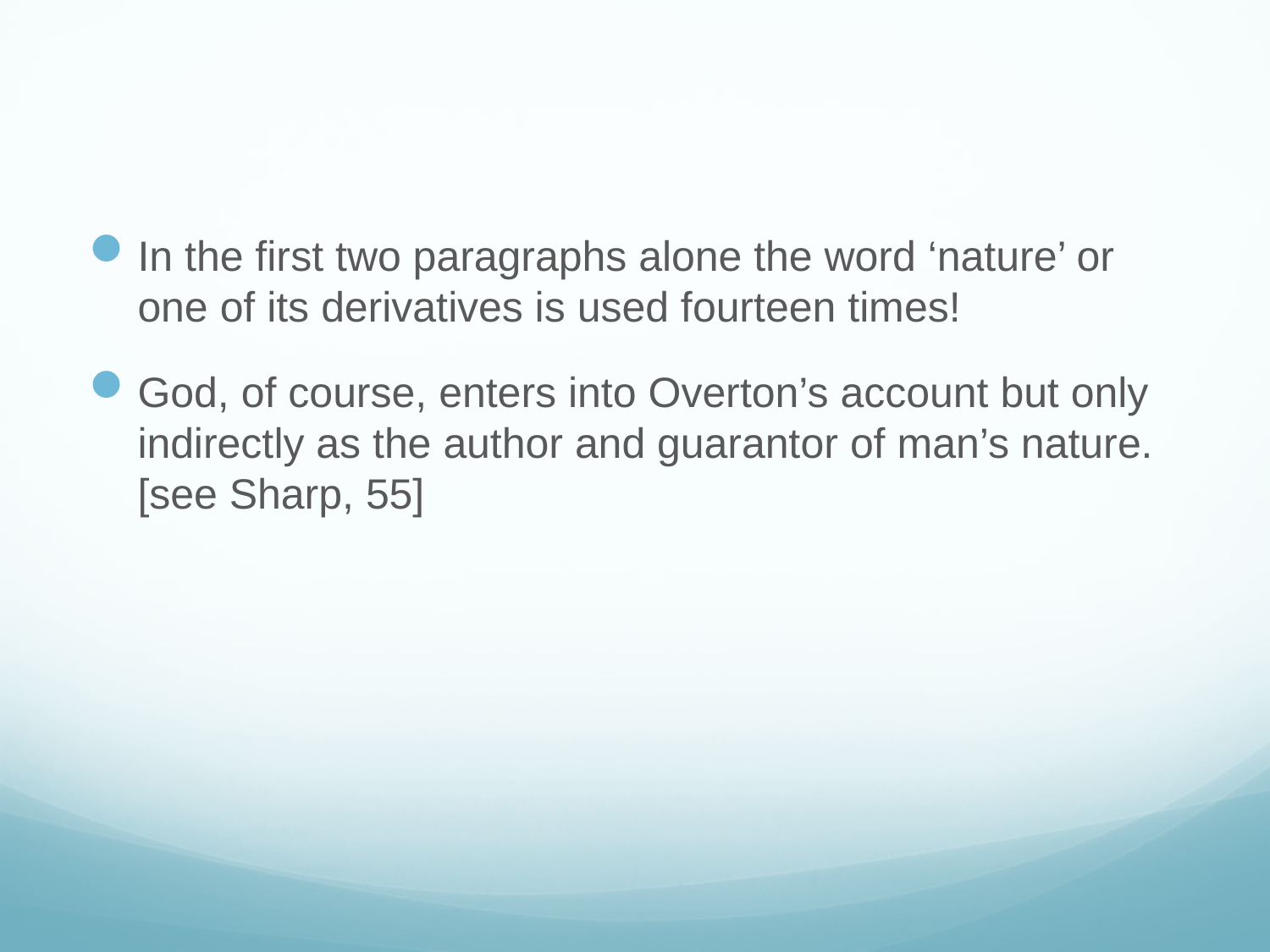

#
In the first two paragraphs alone the word ‘nature’ or one of its derivatives is used fourteen times!
God, of course, enters into Overton’s account but only indirectly as the author and guarantor of man’s nature. [see Sharp, 55]